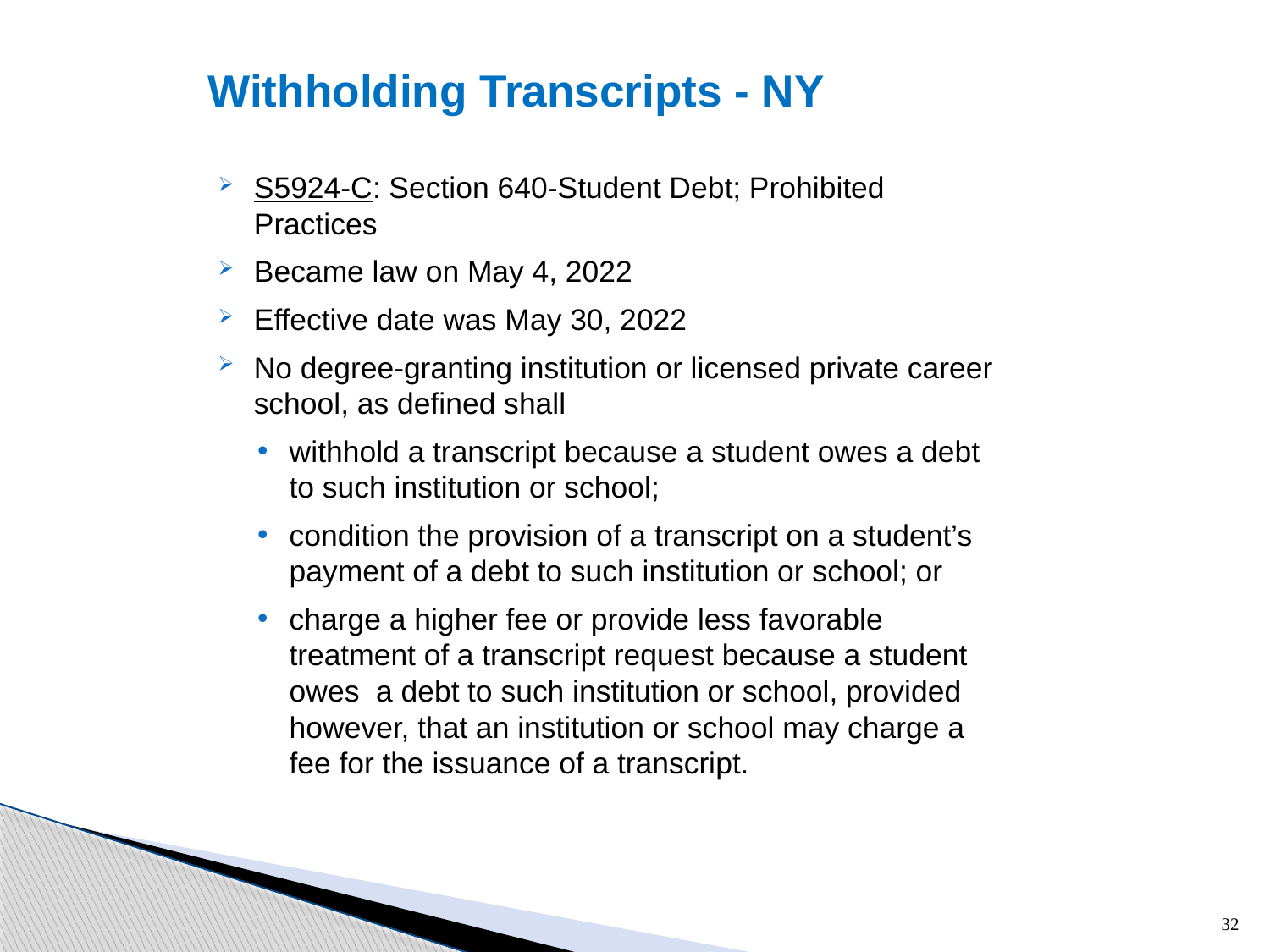

# Withholding Transcripts - NY
S5924-C: Section 640-Student Debt; Prohibited Practices
Became law on May 4, 2022
Effective date was May 30, 2022
No degree-granting institution or licensed private career school, as defined shall
withhold a transcript because a student owes a debt to such institution or school;
condition the provision of a transcript on a student’s payment of a debt to such institution or school; or
charge a higher fee or provide less favorable treatment of a transcript request because a student owes  a debt to such institution or school, provided however, that an institution or school may charge a fee for the issuance of a transcript.

32